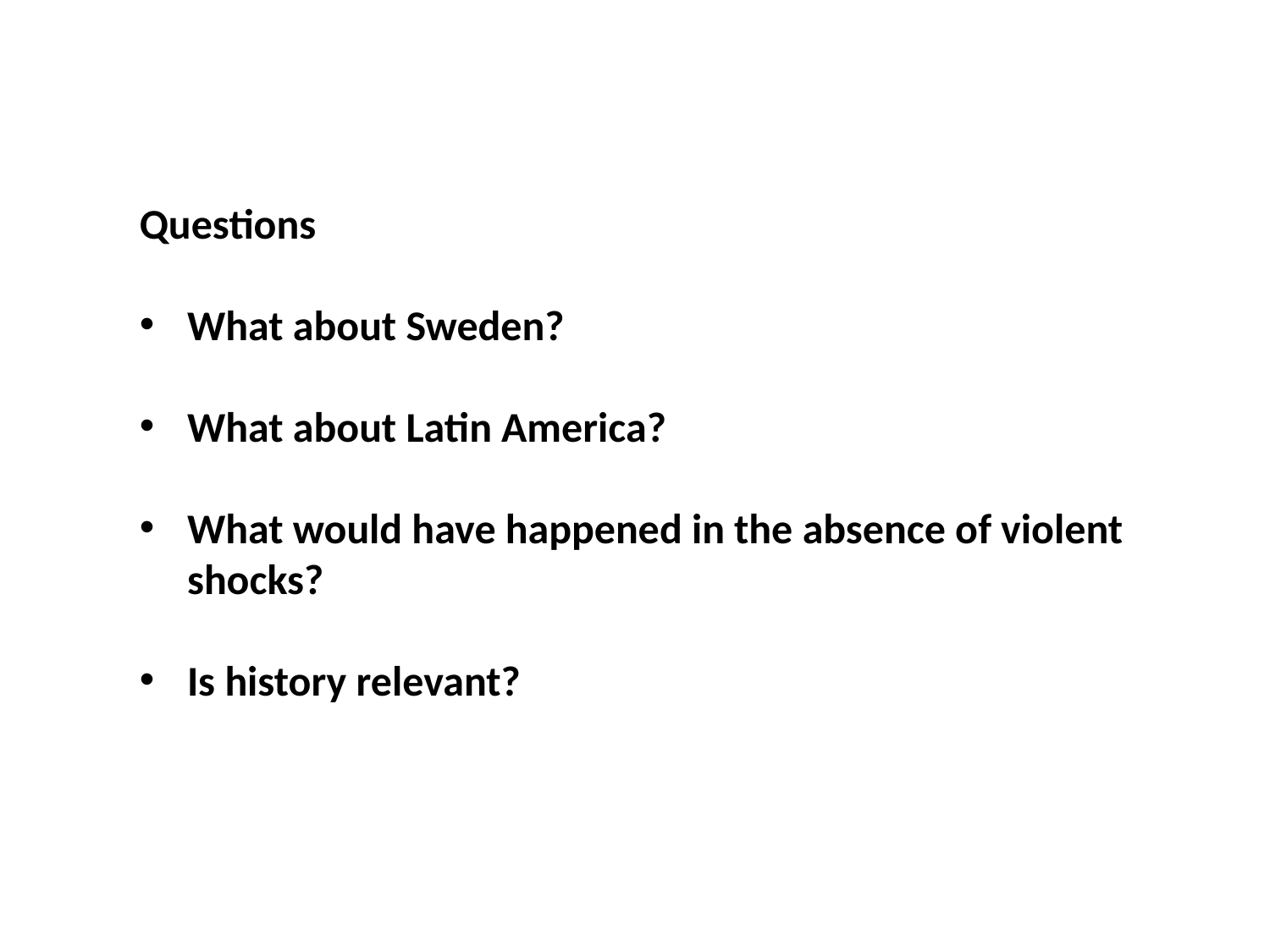

Questions

What about Sweden?

What about Latin America?

What would have happened in the absence of violent shocks?

Is history relevant?